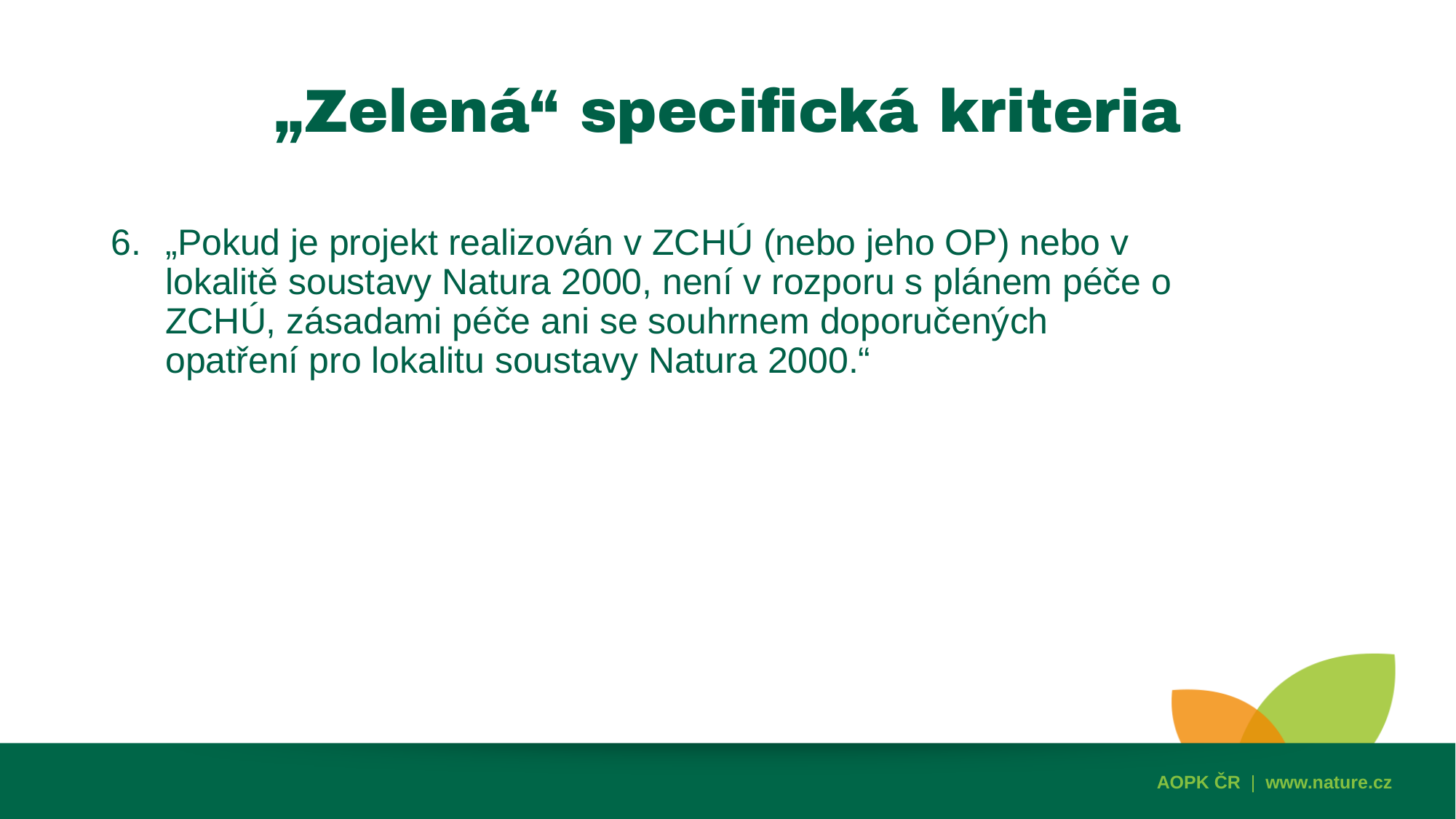

# „Zelená“ specifická kriteria
„Pokud je projekt realizován v ZCHÚ (nebo jeho OP) nebo v lokalitě soustavy Natura 2000, není v rozporu s plánem péče o ZCHÚ, zásadami péče ani se souhrnem doporučených opatření pro lokalitu soustavy Natura 2000.“